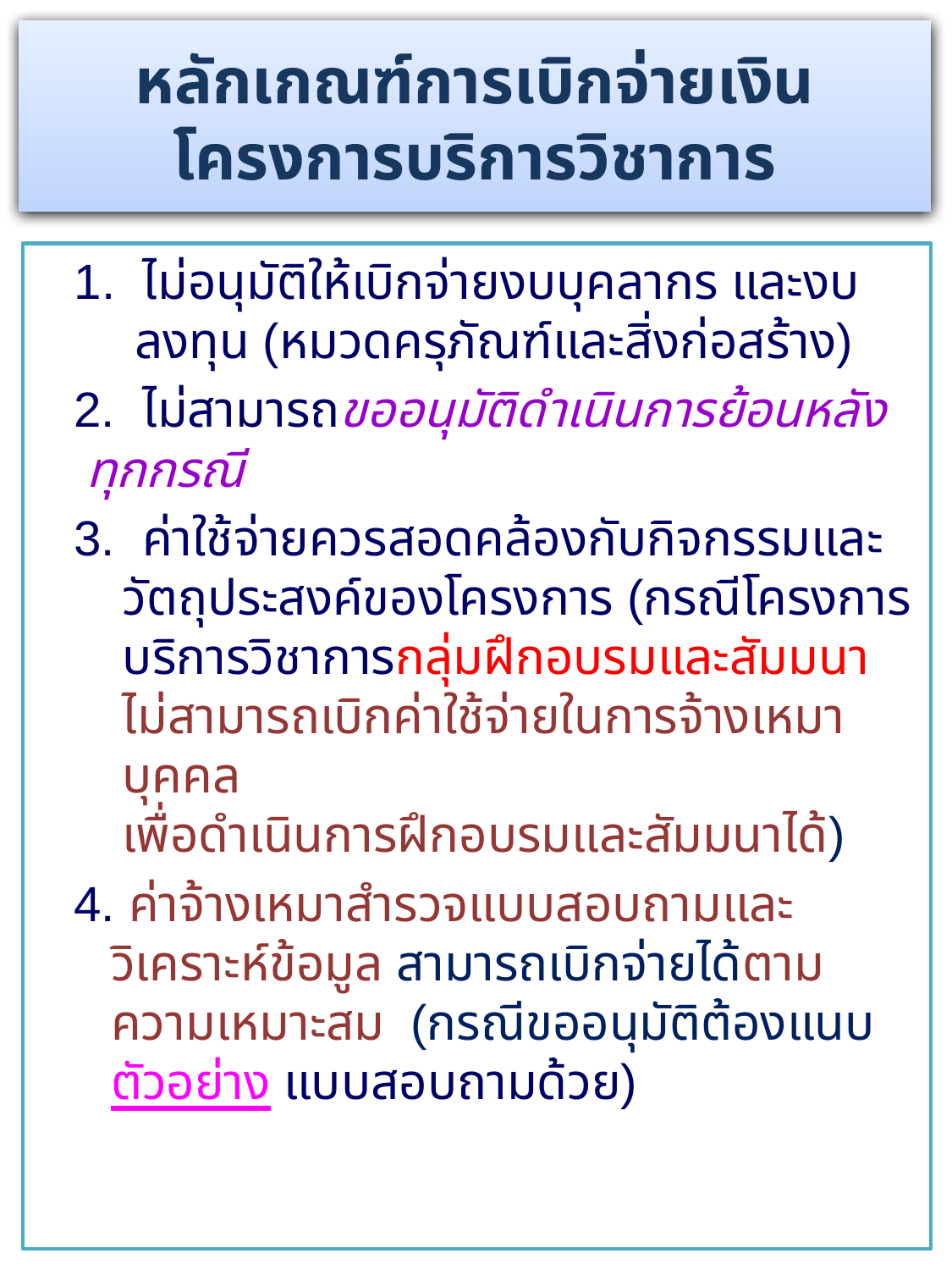

หลักเกณฑ์การเบิกจ่ายเงิน
โครงการบริการวิชาการ
 1.  ไม่อนุมัติให้เบิกจ่ายงบบุคลากร และงบลงทุน (หมวดครุภัณฑ์และสิ่งก่อสร้าง)
2.  ไม่สามารถขออนุมัติดำเนินการย้อนหลังทุกกรณี
3.  ค่าใช้จ่ายควรสอดคล้องกับกิจกรรมและวัตถุประสงค์ของโครงการ (กรณีโครงการบริการวิชาการกลุ่มฝึกอบรมและสัมมนา ไม่สามารถเบิกค่าใช้จ่ายในการจ้างเหมาบุคคล
เพื่อดำเนินการฝึกอบรมและสัมมนาได้)
4. ค่าจ้างเหมาสำรวจแบบสอบถามและวิเคราะห์ข้อมูล สามารถเบิกจ่ายได้ตามความเหมาะสม  (กรณีขออนุมัติต้องแนบ ตัวอย่าง แบบสอบถามด้วย)